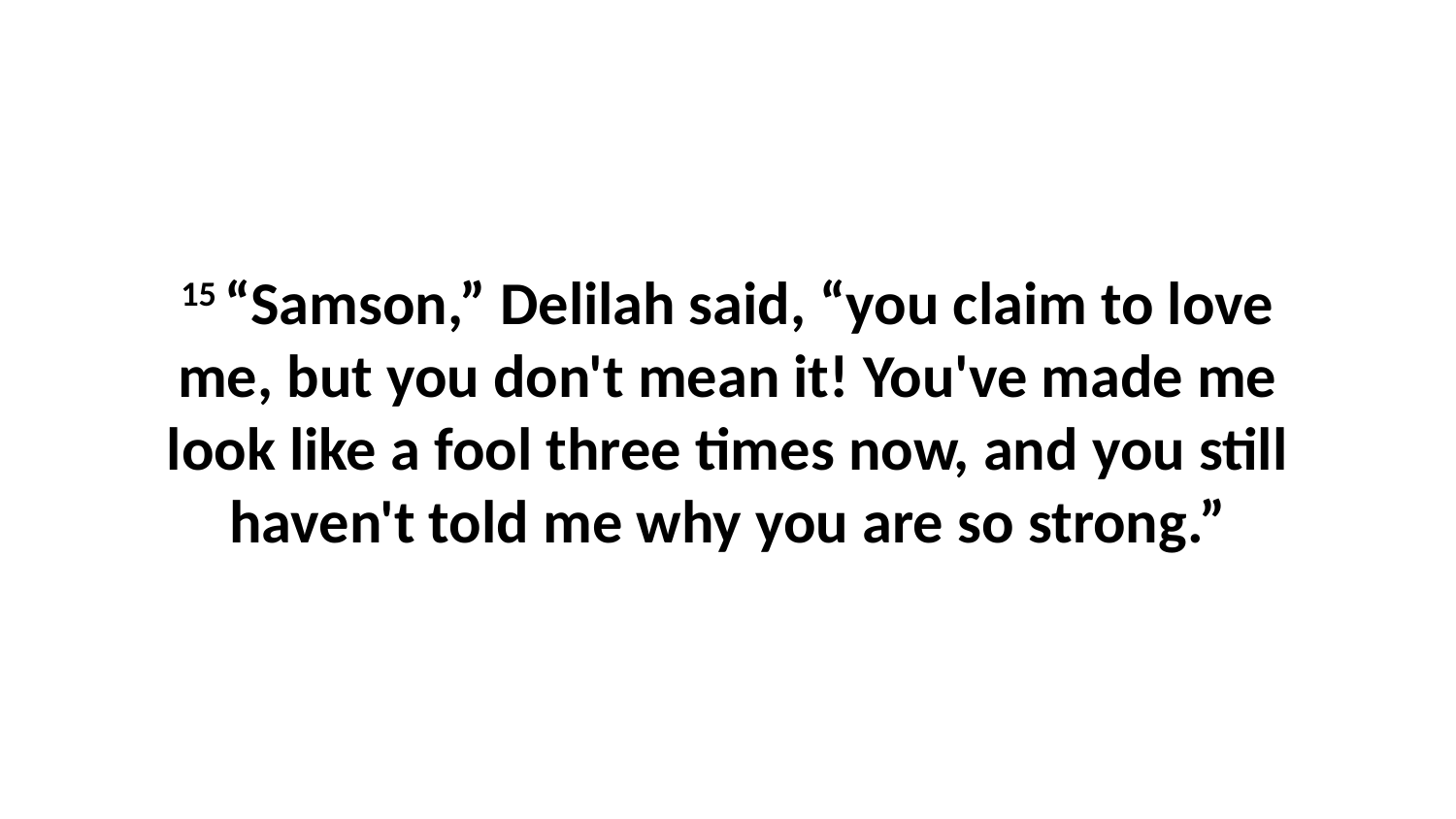

15 “Samson,” Delilah said, “you claim to love me, but you don't mean it! You've made me look like a fool three times now, and you still haven't told me why you are so strong.”